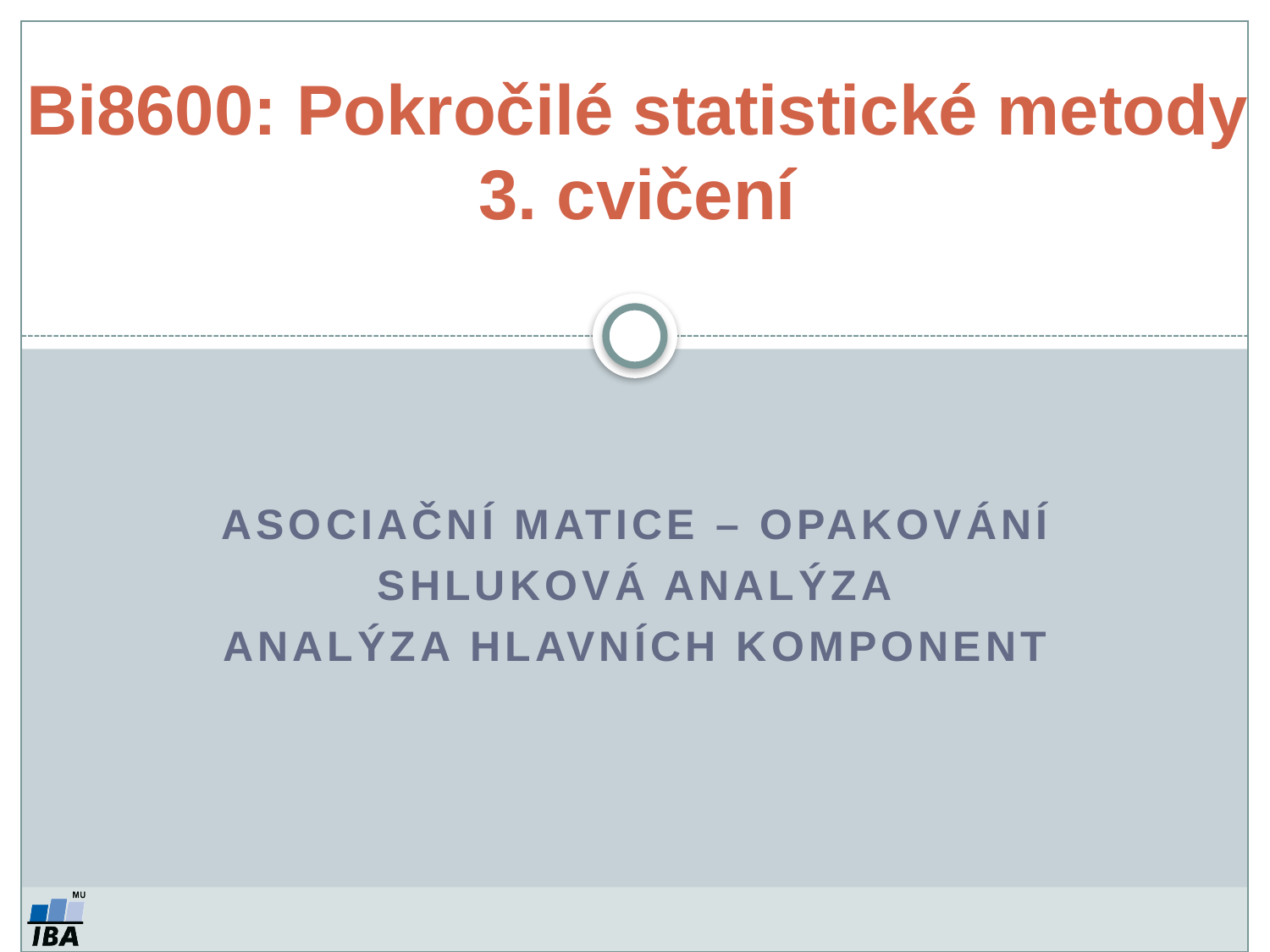

Bi8600: Pokročilé statistické metody
3. cvičení
Asociační matice – opakování
Shluková analýza
Analýza hlavních komponent